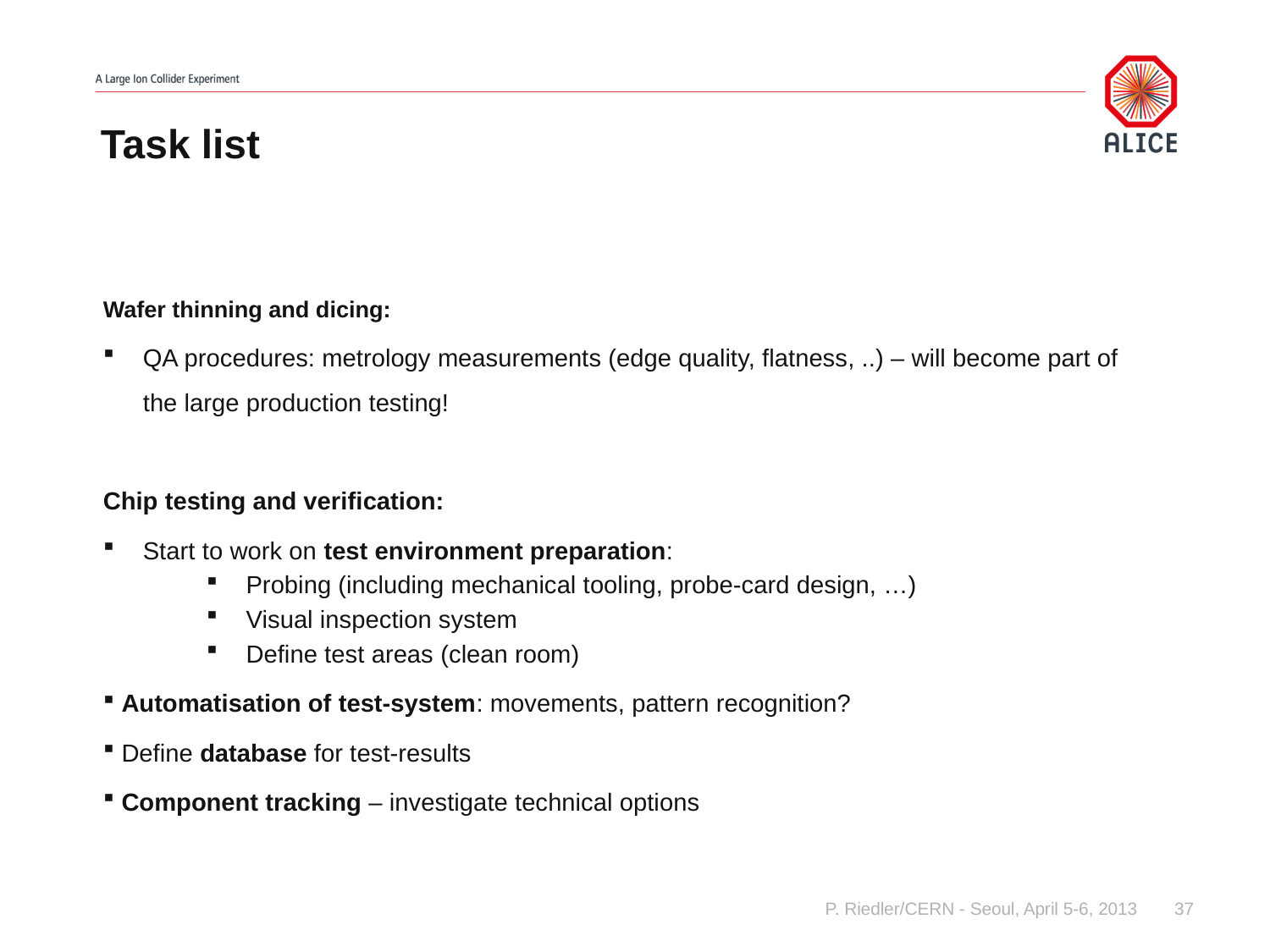

# Task list
Wafer thinning and dicing:
QA procedures: metrology measurements (edge quality, flatness, ..) – will become part of the large production testing!

Chip testing and verification:
Start to work on test environment preparation:
Probing (including mechanical tooling, probe-card design, …)
Visual inspection system
Define test areas (clean room)
 Automatisation of test-system: movements, pattern recognition?
 Define database for test-results
 Component tracking – investigate technical options

P. Riedler/CERN - Seoul, April 5-6, 2013
37